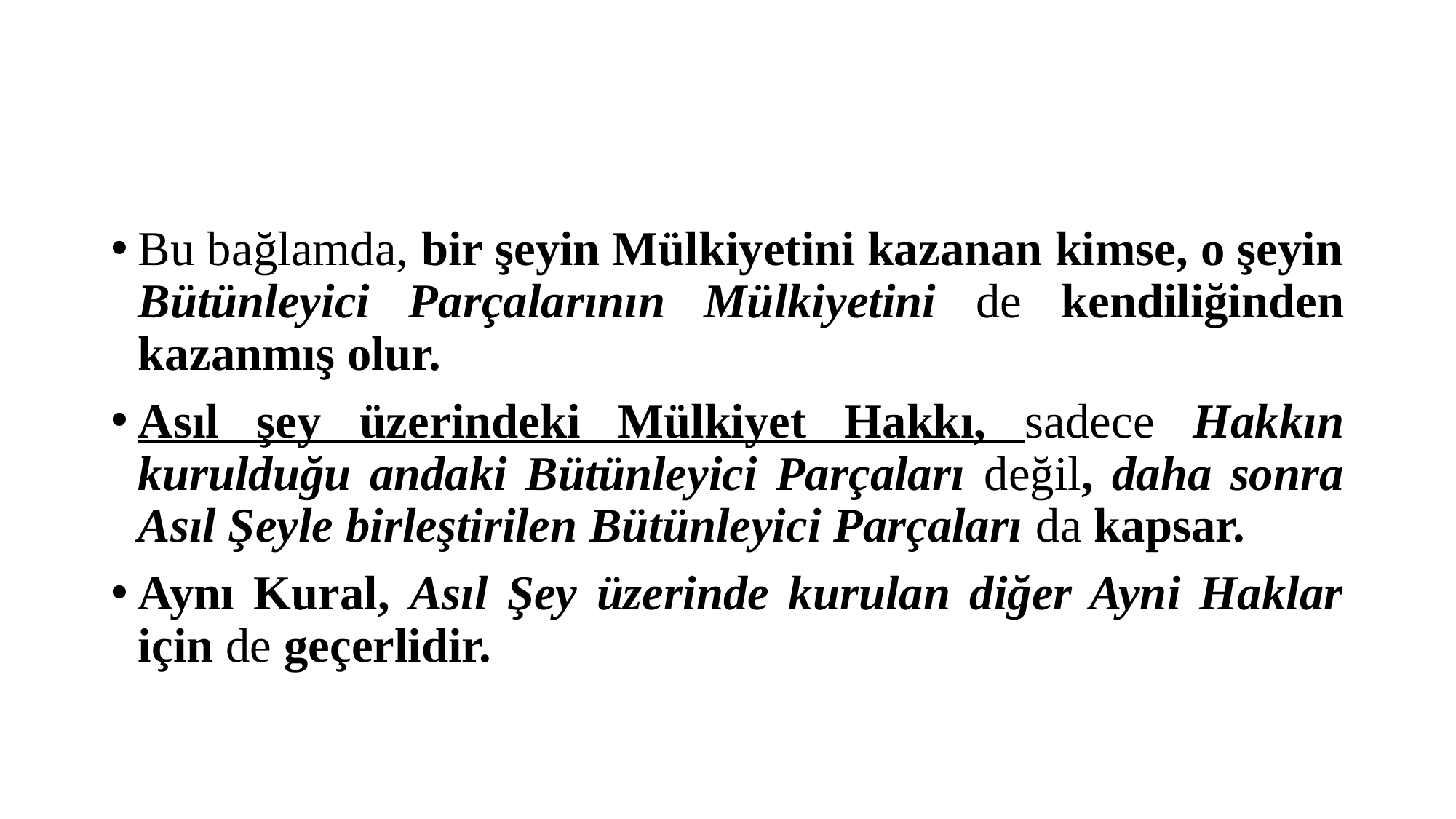

#
Bu bağlamda, bir şeyin Mülkiyetini kazanan kimse, o şeyin Bütünleyici Parçalarının Mülkiyetini de kendiliğinden kazanmış olur.
Asıl şey üzerindeki Mülkiyet Hakkı, sadece Hakkın kurulduğu andaki Bütünleyici Parçaları değil, daha sonra Asıl Şeyle birleştirilen Bütünleyici Parçaları da kapsar.
Aynı Kural, Asıl Şey üzerinde kurulan diğer Ayni Haklar için de geçerlidir.